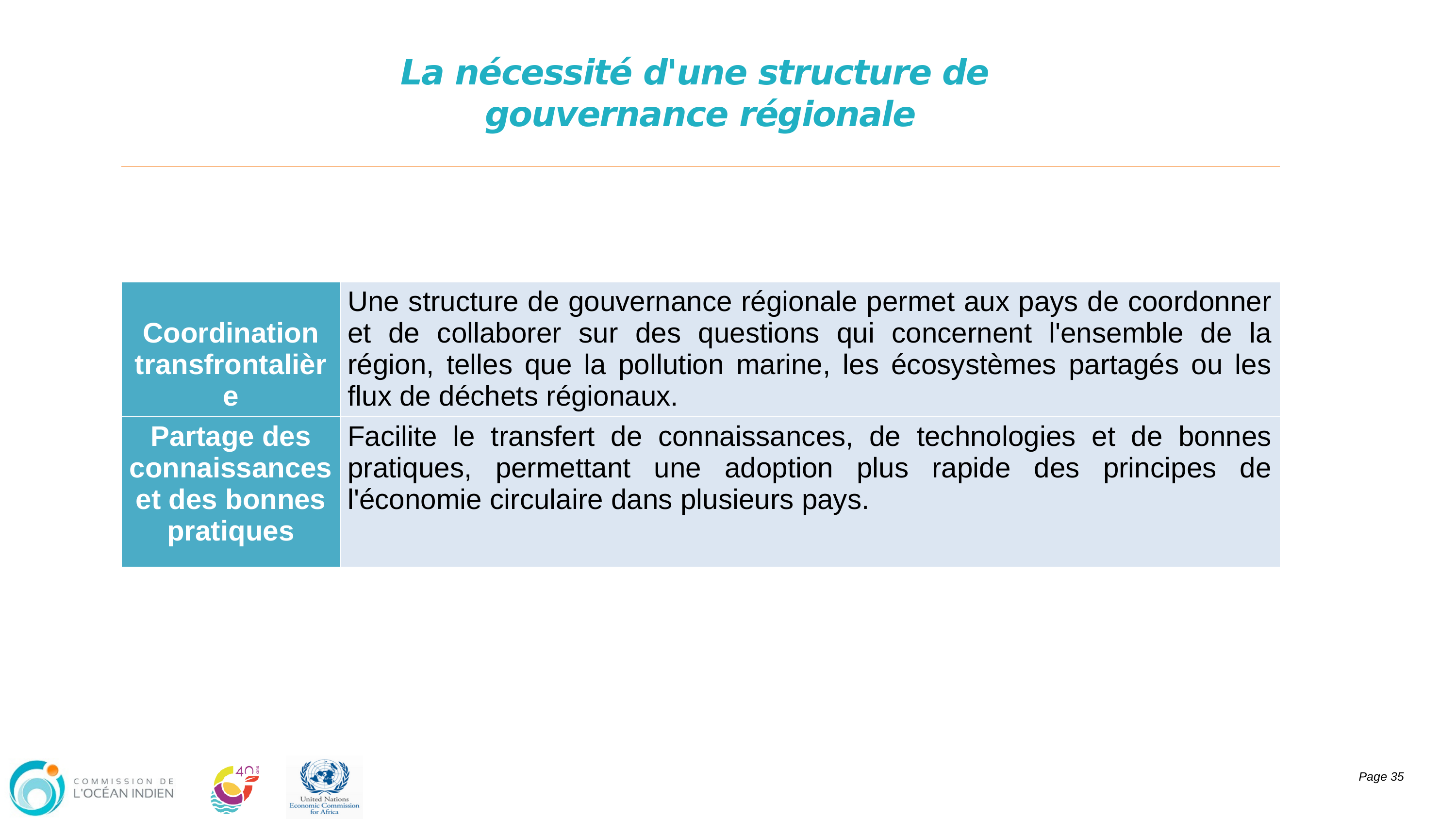

# La nécessité d'une structure de gouvernance régionale
| Coordination transfrontalière | Une structure de gouvernance régionale permet aux pays de coordonner et de collaborer sur des questions qui concernent l'ensemble de la région, telles que la pollution marine, les écosystèmes partagés ou les flux de déchets régionaux. |
| --- | --- |
| Partage des connaissances et des bonnes pratiques | Facilite le transfert de connaissances, de technologies et de bonnes pratiques, permettant une adoption plus rapide des principes de l'économie circulaire dans plusieurs pays. |

Page 35